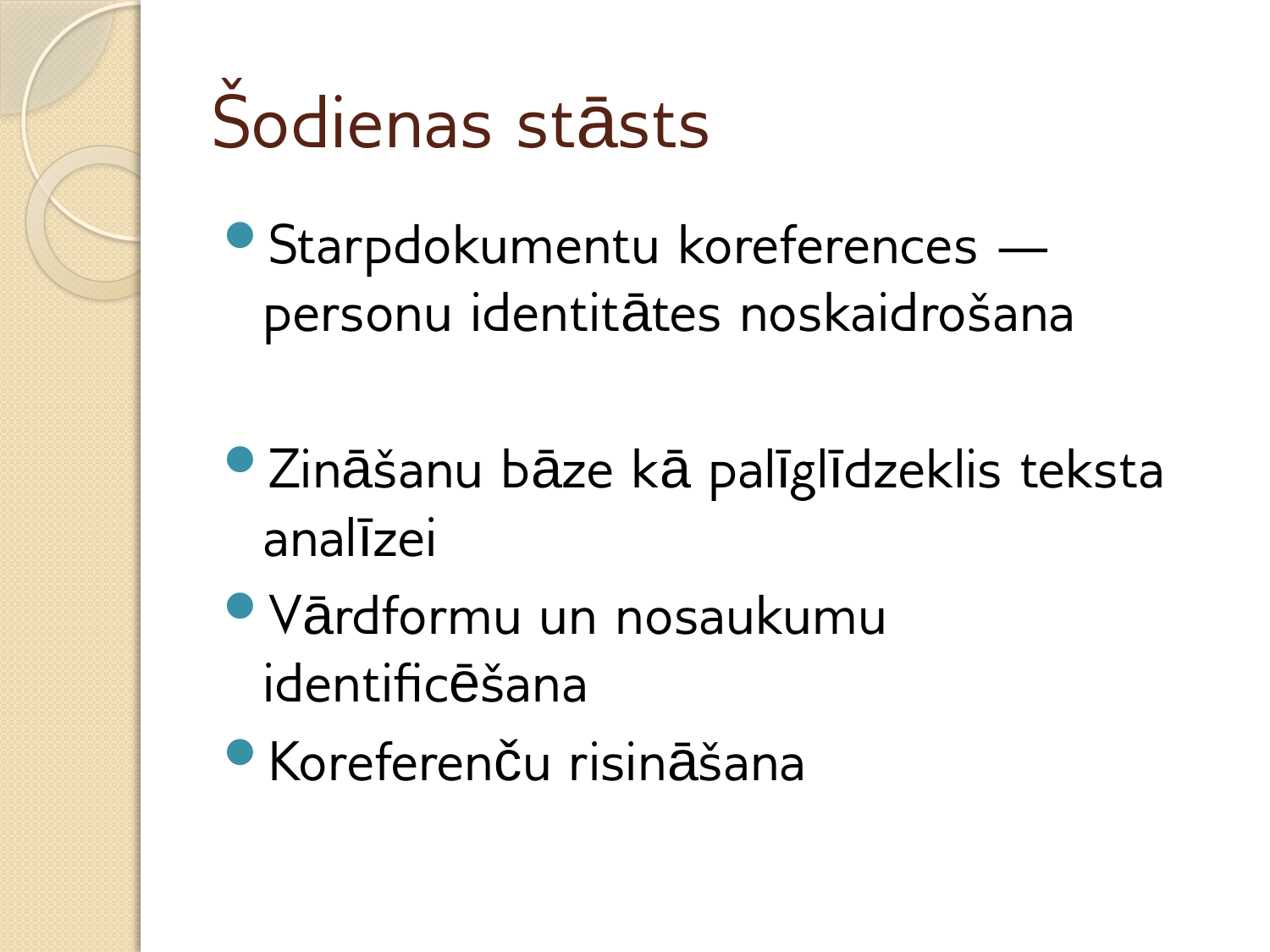

# Šodienas stāsts
Starpdokumentu koreferences — personu identitātes noskaidrošana

Zināšanu bāze kā palīglīdzeklis teksta analīzei
Vārdformu un nosaukumu identificēšana
Koreferenču risināšana